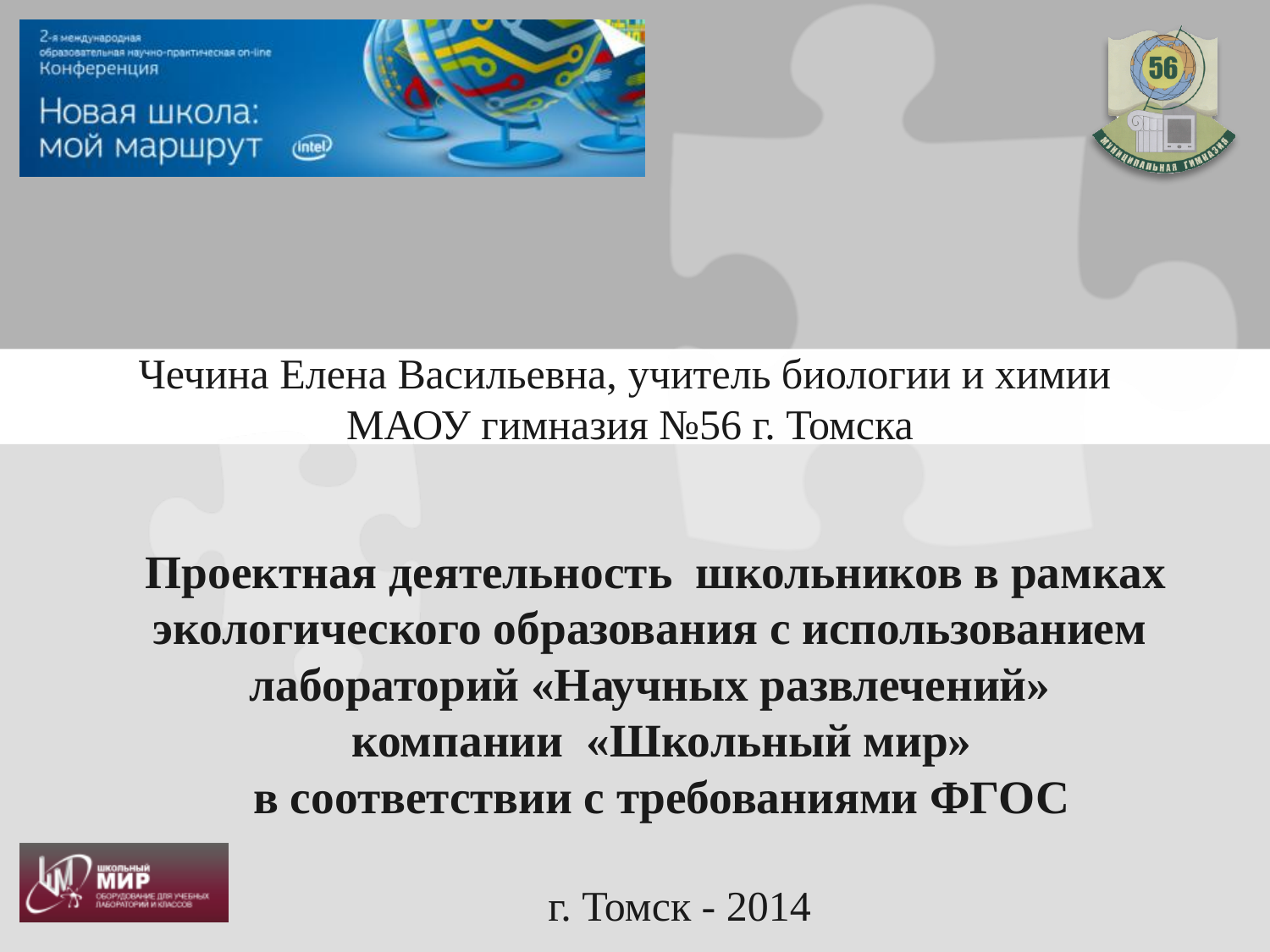

Чечина Елена Васильевна, учитель биологии и химии
МАОУ гимназия №56 г. Томска
Проектная деятельность  школьников в рамках экологического образования с использованием
лабораторий «Научных развлечений»
 компании  «Школьный мир»
 в соответствии с требованиями ФГОС
г. Томск - 2014